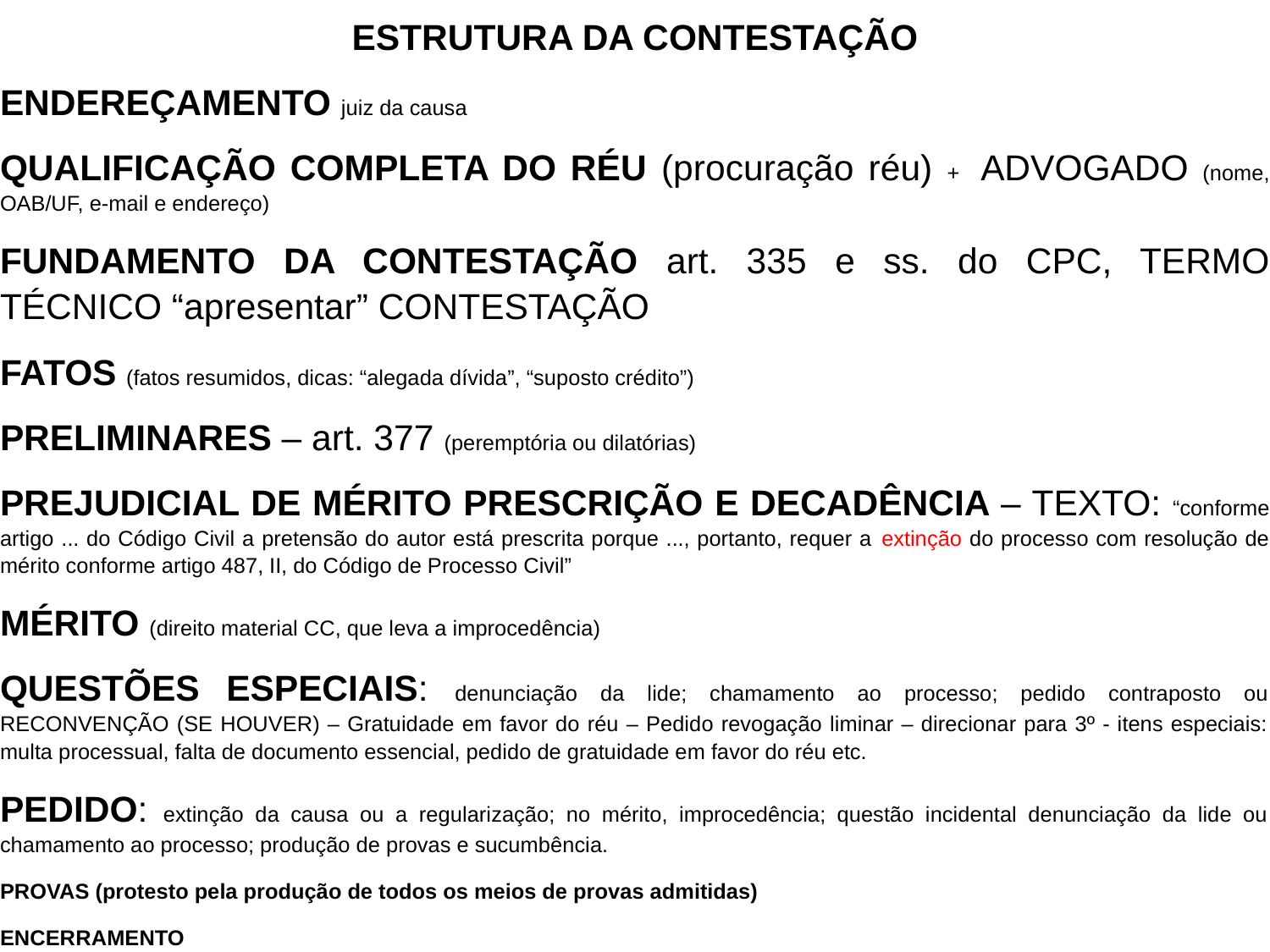

ESTRUTURA DA CONTESTAÇÃO
ENDEREÇAMENTO juiz da causa
QUALIFICAÇÃO COMPLETA DO RÉU (procuração réu) +  ADVOGADO (nome, OAB/UF, e-mail e endereço)
FUNDAMENTO DA CONTESTAÇÃO art. 335 e ss. do CPC, TERMO TÉCNICO “apresentar” CONTESTAÇÃO
FATOS (fatos resumidos, dicas: “alegada dívida”, “suposto crédito”)
PRELIMINARES – art. 377 (peremptória ou dilatórias)
PREJUDICIAL DE MÉRITO PRESCRIÇÃO E DECADÊNCIA – TEXTO: “conforme artigo ... do Código Civil a pretensão do autor está prescrita porque ..., portanto, requer a extinção do processo com resolução de mérito conforme artigo 487, II, do Código de Processo Civil”
MÉRITO (direito material CC, que leva a improcedência)
QUESTÕES ESPECIAIS: denunciação da lide; chamamento ao processo; pedido contraposto ou RECONVENÇÃO (SE HOUVER) – Gratuidade em favor do réu – Pedido revogação liminar – direcionar para 3º - itens especiais: multa processual, falta de documento essencial, pedido de gratuidade em favor do réu etc.
PEDIDO: extinção da causa ou a regularização; no mérito, improcedência; questão incidental denunciação da lide ou chamamento ao processo; produção de provas e sucumbência.
PROVAS (protesto pela produção de todos os meios de provas admitidas)
ENCERRAMENTO